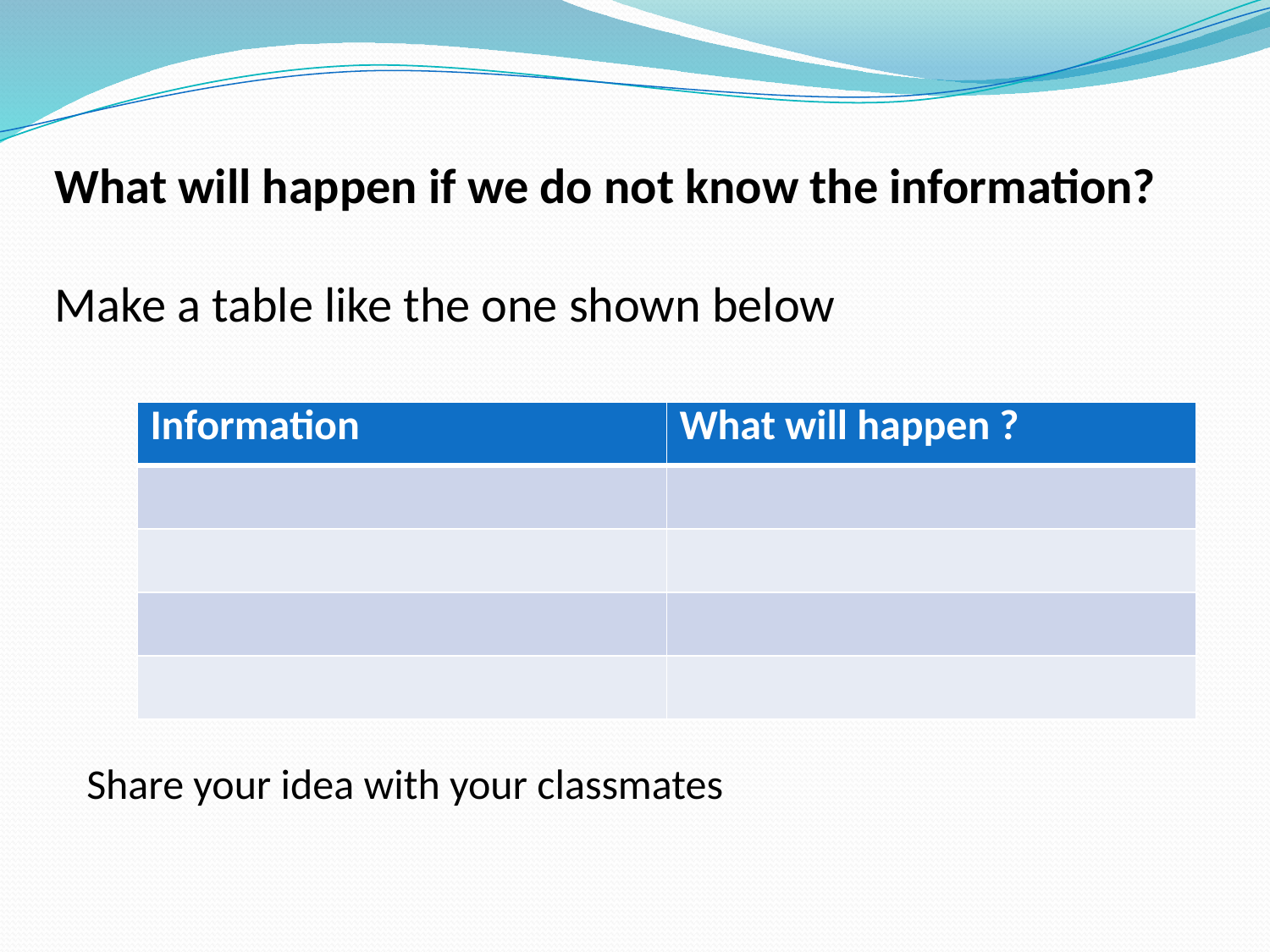

What will happen if we do not know the information?

Make a table like the one shown below

| Information | What will happen ? |
| --- | --- |
|  |  |
|  |  |
|  |  |
|  |  |
Share your idea with your classmates